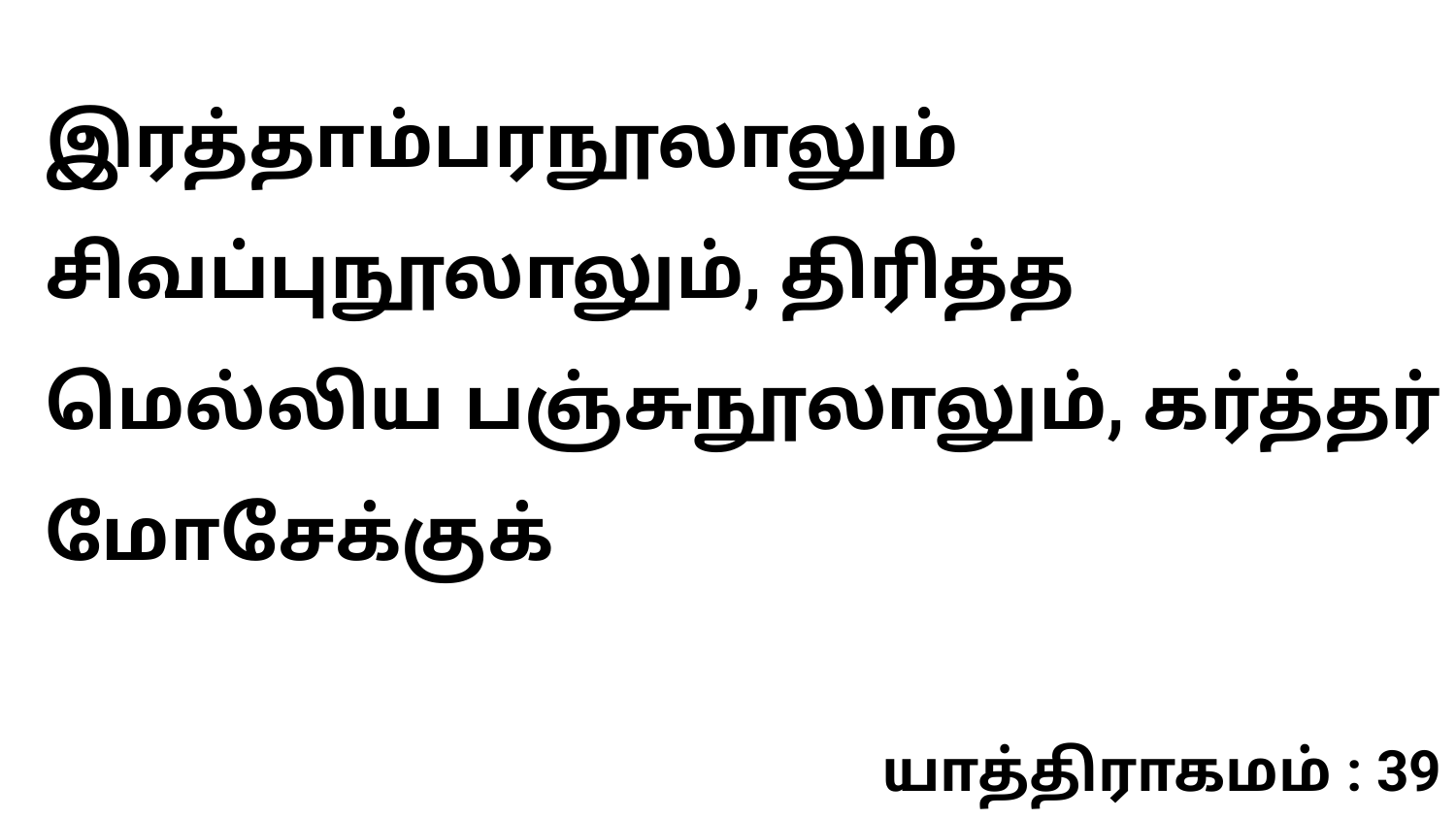

இரத்தாம்பரநூலாலும் சிவப்புநூலாலும், திரித்த மெல்லிய பஞ்சுநூலாலும், கர்த்தர் மோசேக்குக்
யாத்திராகமம் : 39